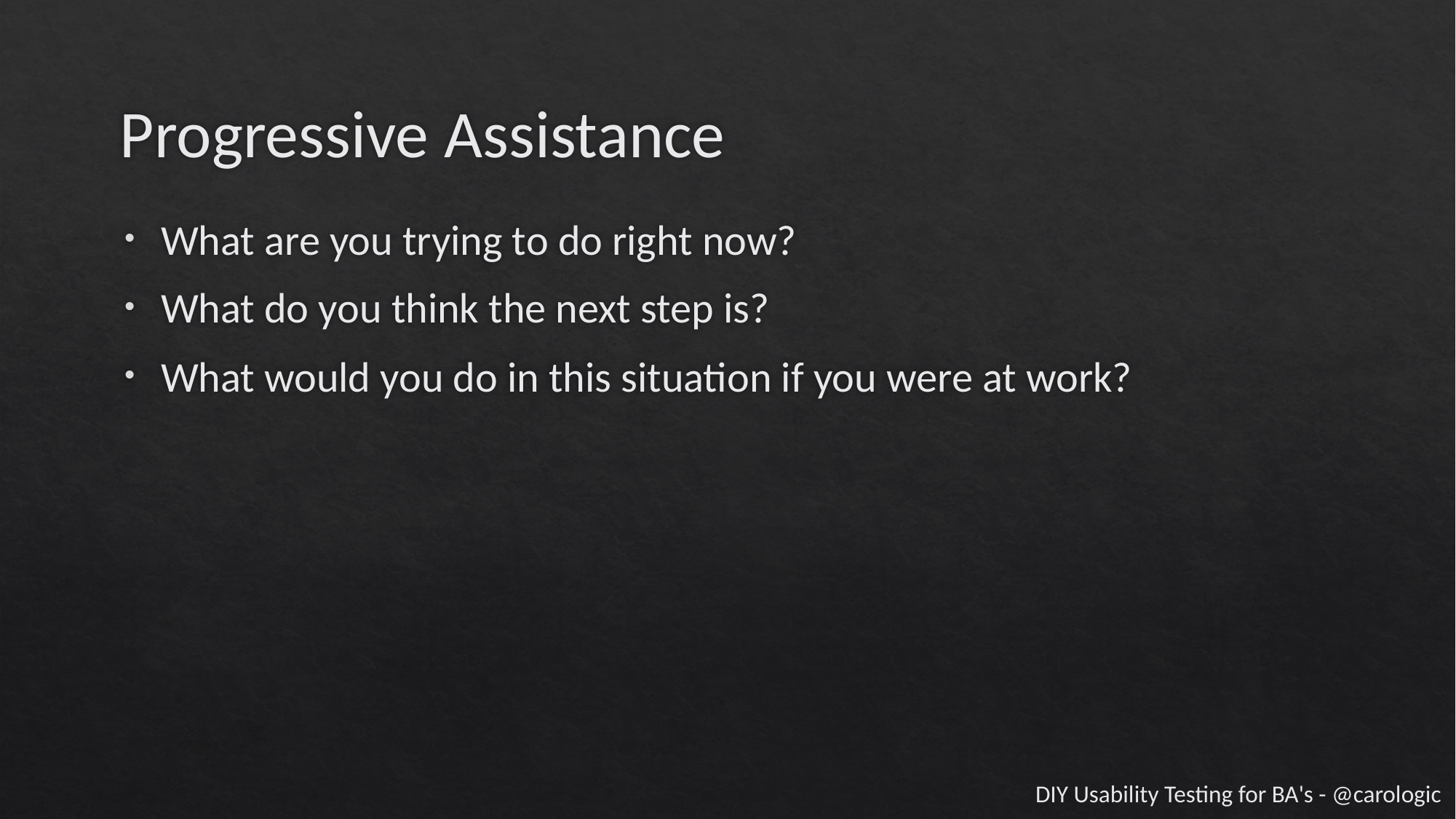

# Progressive Assistance
What are you trying to do right now?
What do you think the next step is?
What would you do in this situation if you were at work?